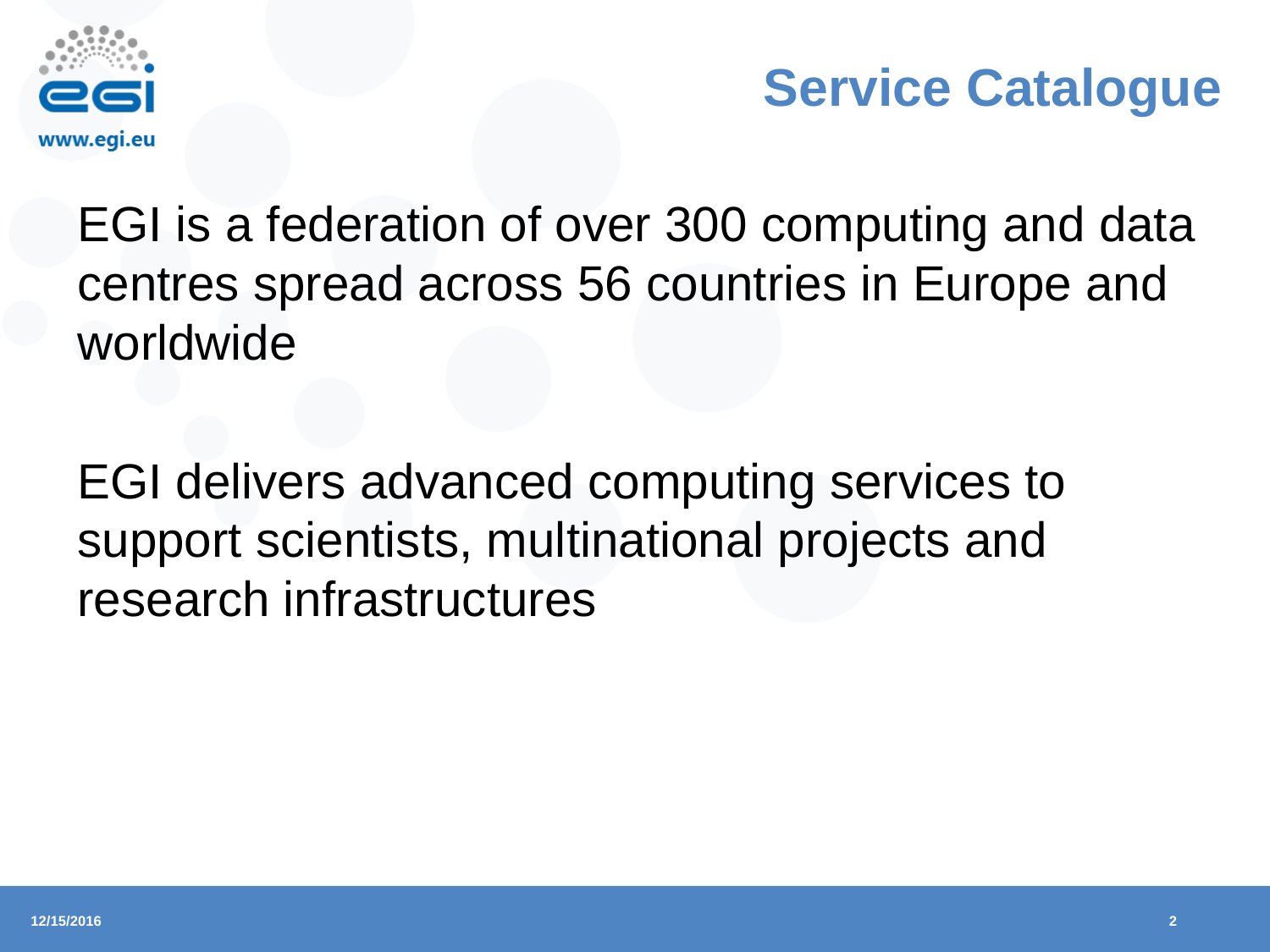

# Service Catalogue
EGI is a federation of over 300 computing and data centres spread across 56 countries in Europe and worldwide

EGI delivers advanced computing services to support scientists, multinational projects and research infrastructures